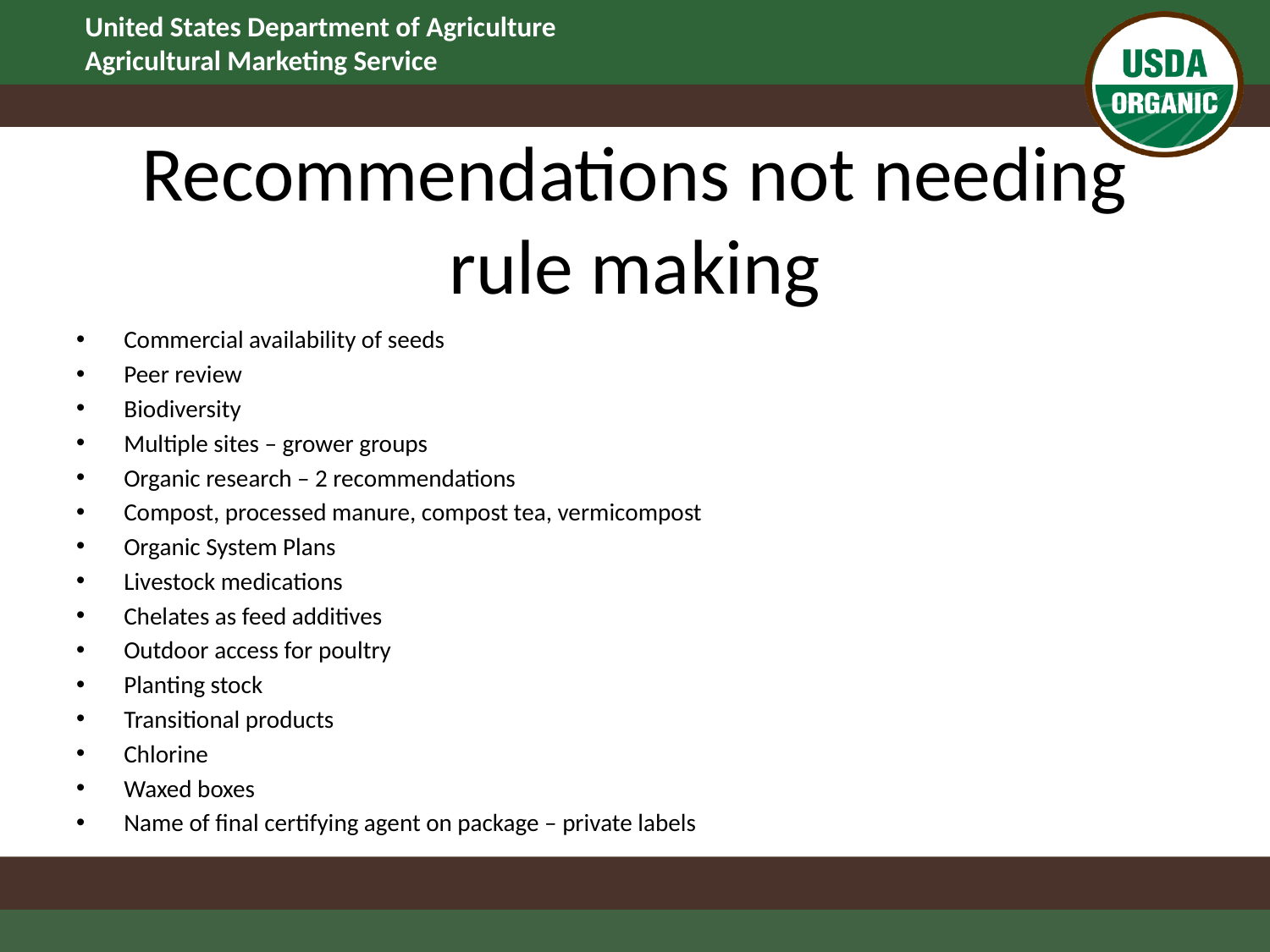

# Recommendations not needing rule making
Commercial availability of seeds
Peer review
Biodiversity
Multiple sites – grower groups
Organic research – 2 recommendations
Compost, processed manure, compost tea, vermicompost
Organic System Plans
Livestock medications
Chelates as feed additives
Outdoor access for poultry
Planting stock
Transitional products
Chlorine
Waxed boxes
Name of final certifying agent on package – private labels